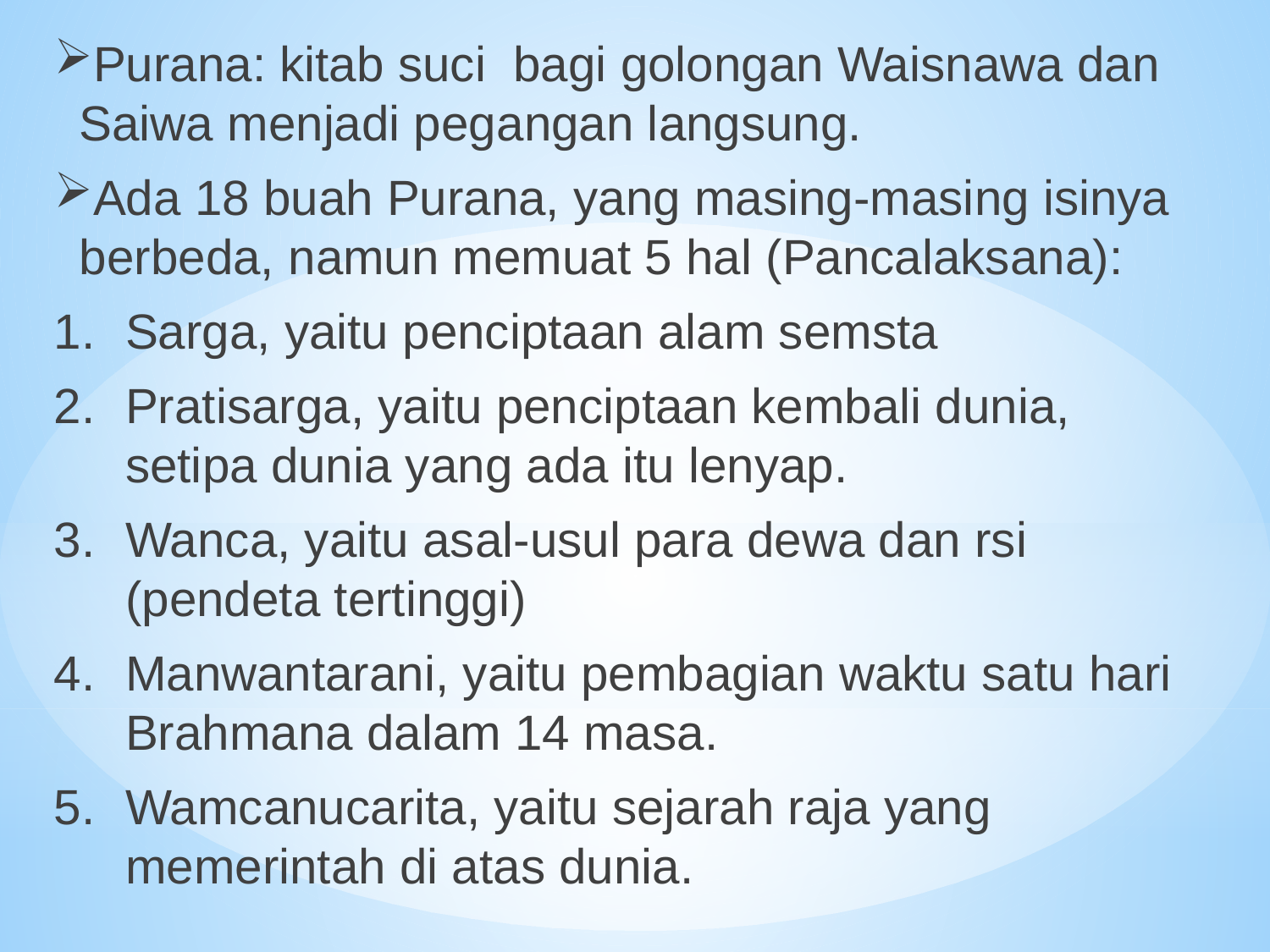

Purana: kitab suci  bagi golongan Waisnawa dan Saiwa menjadi pegangan langsung.
Ada 18 buah Purana, yang masing-masing isinya berbeda, namun memuat 5 hal (Pancalaksana):
Sarga, yaitu penciptaan alam semsta
Pratisarga, yaitu penciptaan kembali dunia, setipa dunia yang ada itu lenyap.
Wanca, yaitu asal-usul para dewa dan rsi (pendeta tertinggi)
Manwantarani, yaitu pembagian waktu satu hari Brahmana dalam 14 masa.
Wamcanucarita, yaitu sejarah raja yang memerintah di atas dunia.